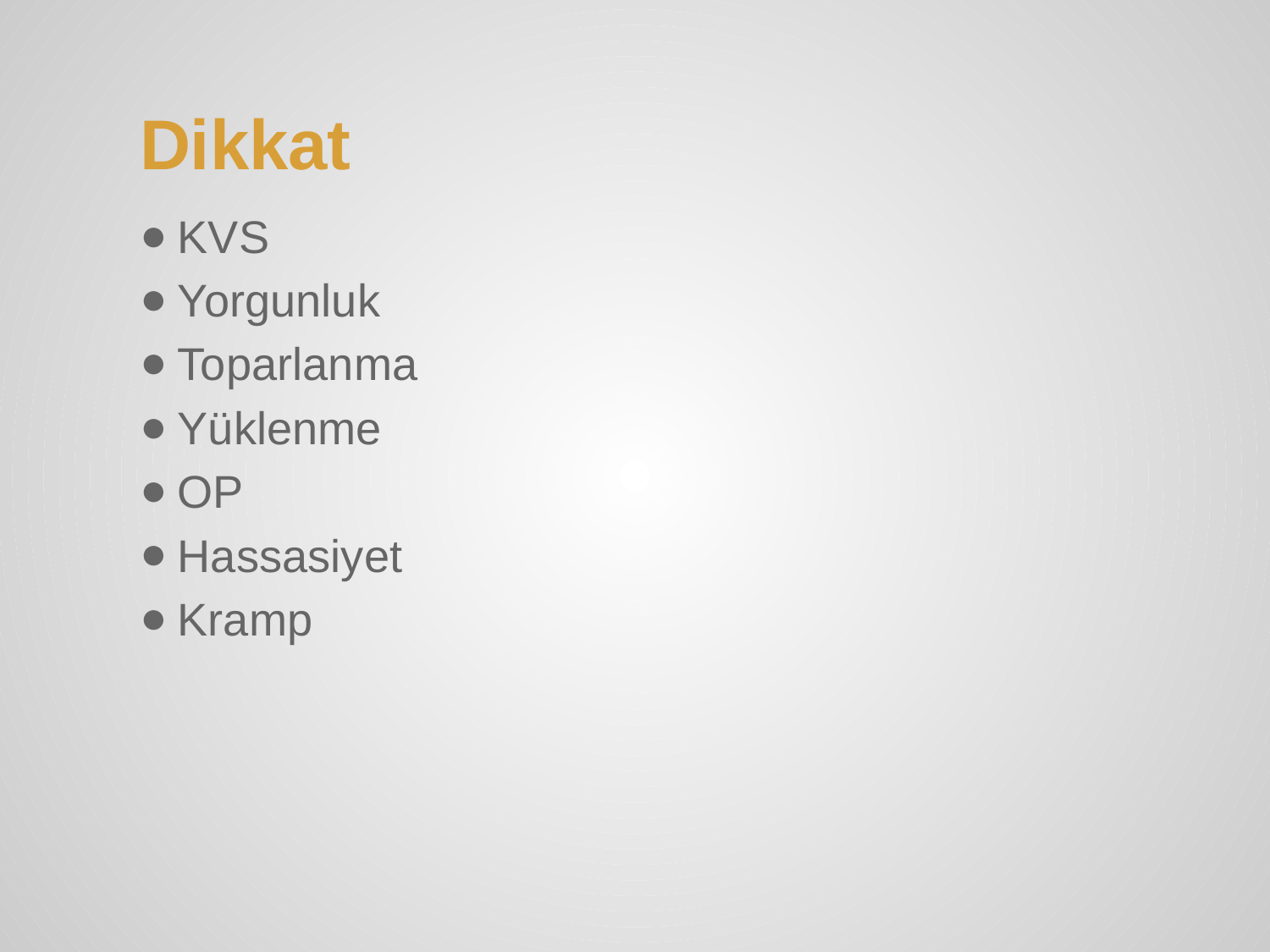

# Dikkat
KVS
Yorgunluk
Toparlanma
Yüklenme
OP
Hassasiyet
Kramp